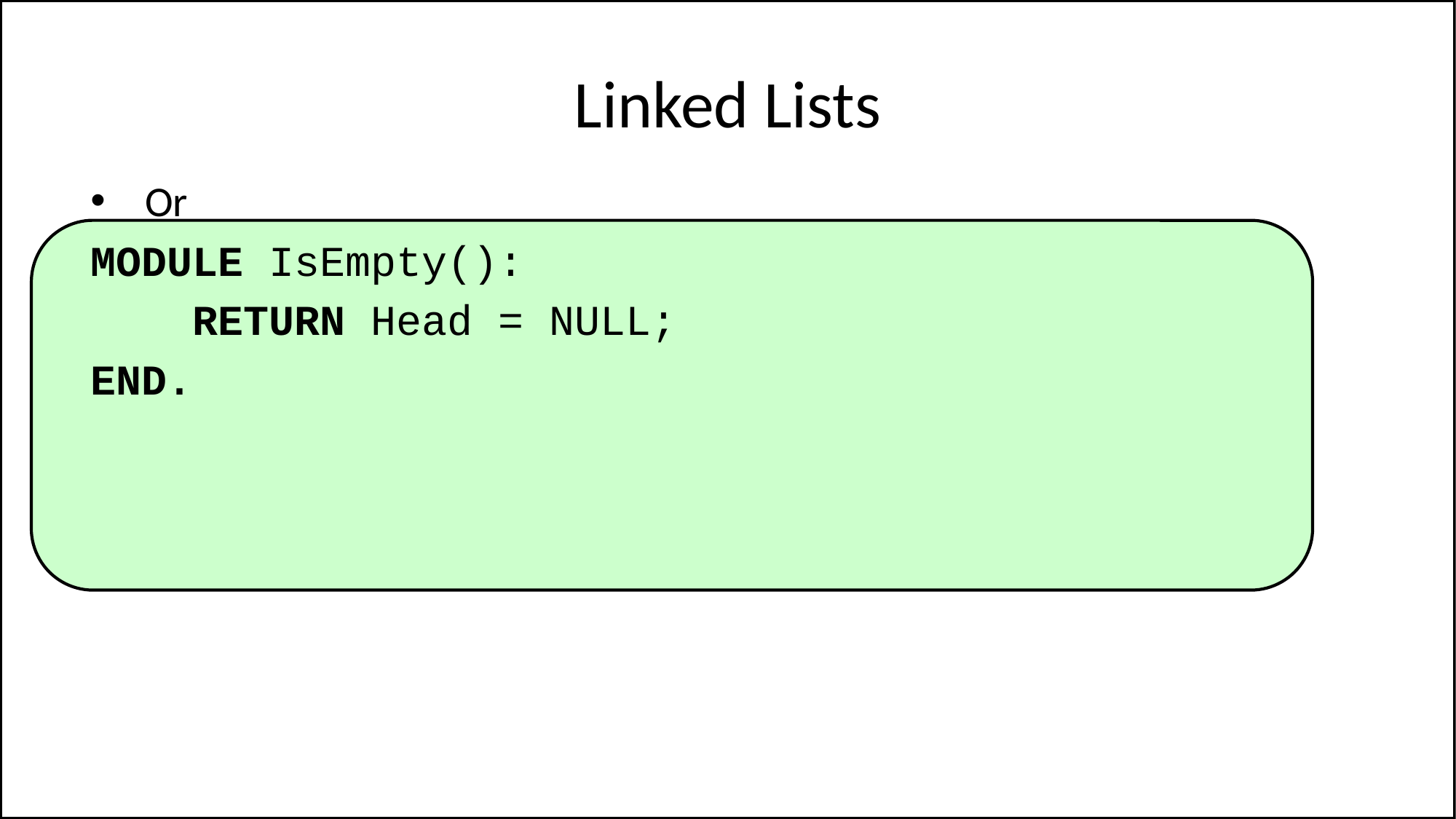

# Linked Lists
Or
MODULE IsEmpty():
    RETURN Head = NULL;
END.